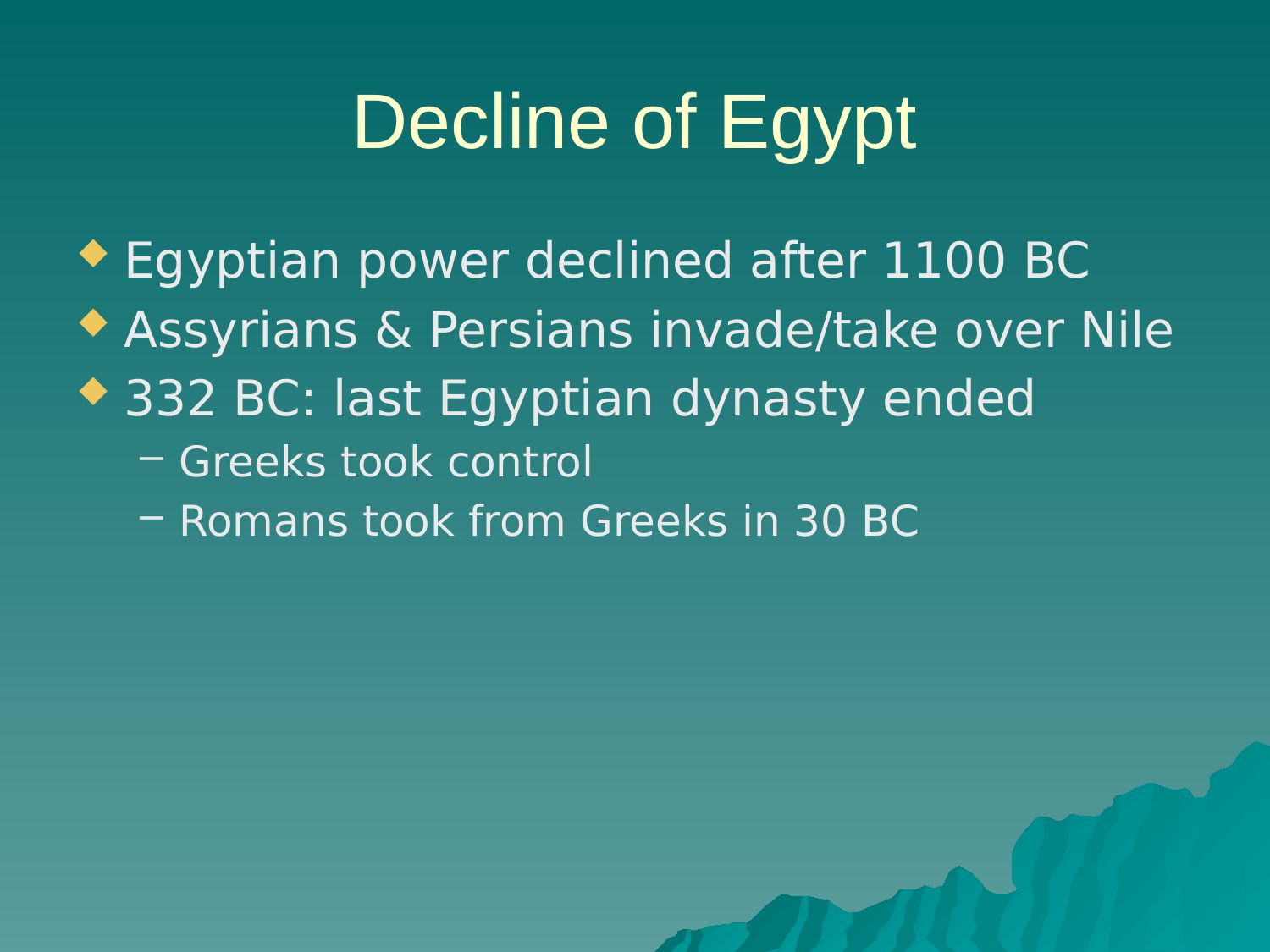

Decline of Egypt
Egyptian power declined after 1100 BC
Assyrians & Persians invade/take over Nile
332 BC: last Egyptian dynasty ended
Greeks took control
Romans took from Greeks in 30 BC